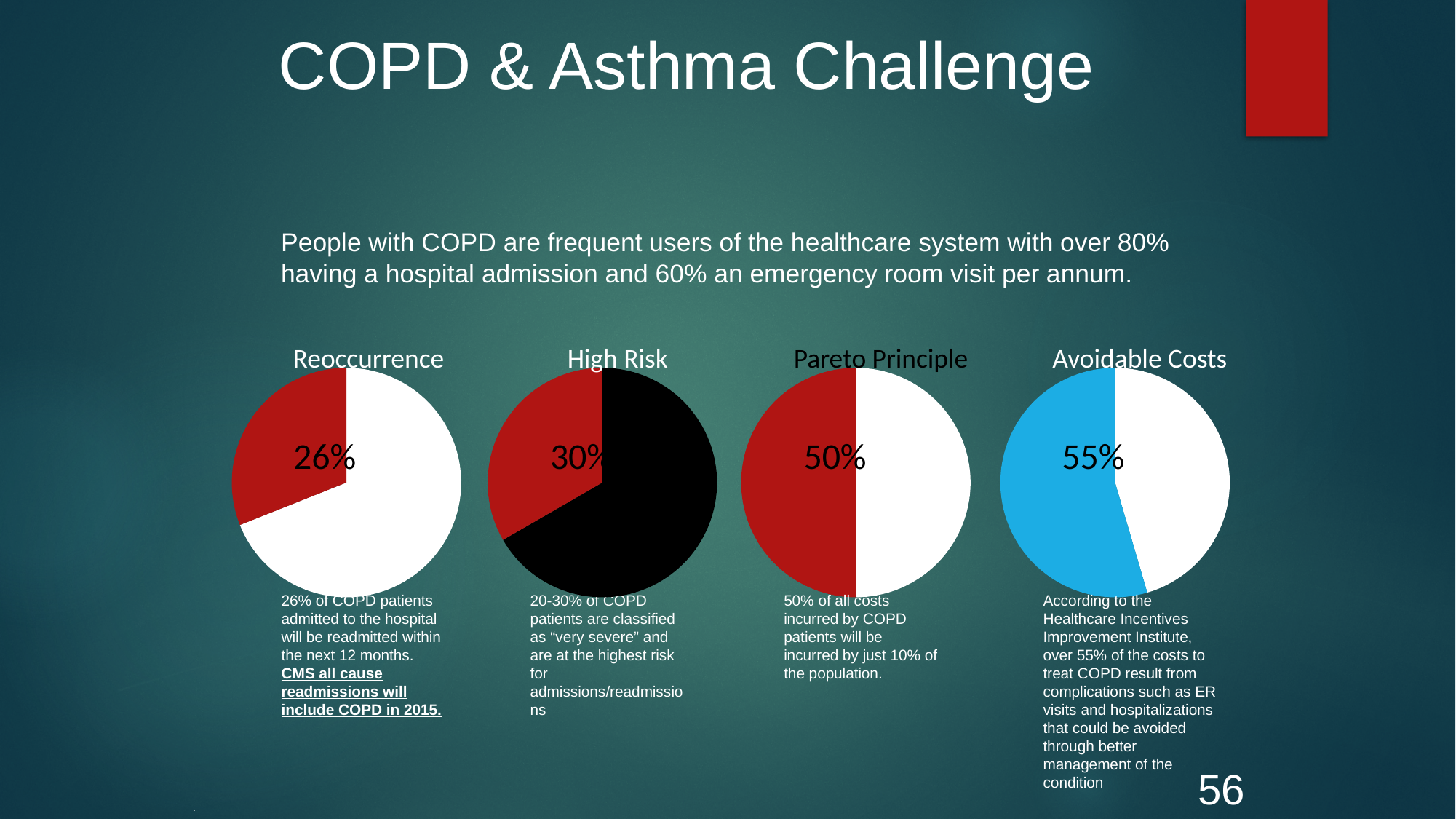

# COPD & Asthma Challenge
People with COPD are frequent users of the healthcare system with over 80% having a hospital admission and 60% an emergency room visit per annum.

Reoccurrence
High Risk
Pareto Principle
Avoidable Costs

### Chart

| Category | Sales |
|---|---|
| 1st Qtr | 10.0 |
| 2nd Qtr | 4.5 |

### Chart

| Category | Sales |
|---|---|
| 1st Qtr | 3.0 |
| 2nd Qtr | 1.5 |

### Chart

| Category | Sales |
|---|---|
| 1st Qtr | 5.0 |
| 2nd Qtr | 5.0 |

### Chart

| Category | Sales |
|---|---|
| 1st Qtr | 5.0 |
| 2nd Qtr | 6.0 |
26%
30%
50%
55%
50% of all costs incurred by COPD patients will be incurred by just 10% of the population.
According to the Healthcare Incentives Improvement Institute, over 55% of the costs to treat COPD result from complications such as ER visits and hospitalizations that could be avoided through better management of the condition
20-30% of COPD patients are classified as “very severe” and are at the highest risk for admissions/readmissions
26% of COPD patients admitted to the hospital will be readmitted within the next 12 months. CMS all cause readmissions will include COPD in 2015.
.
56